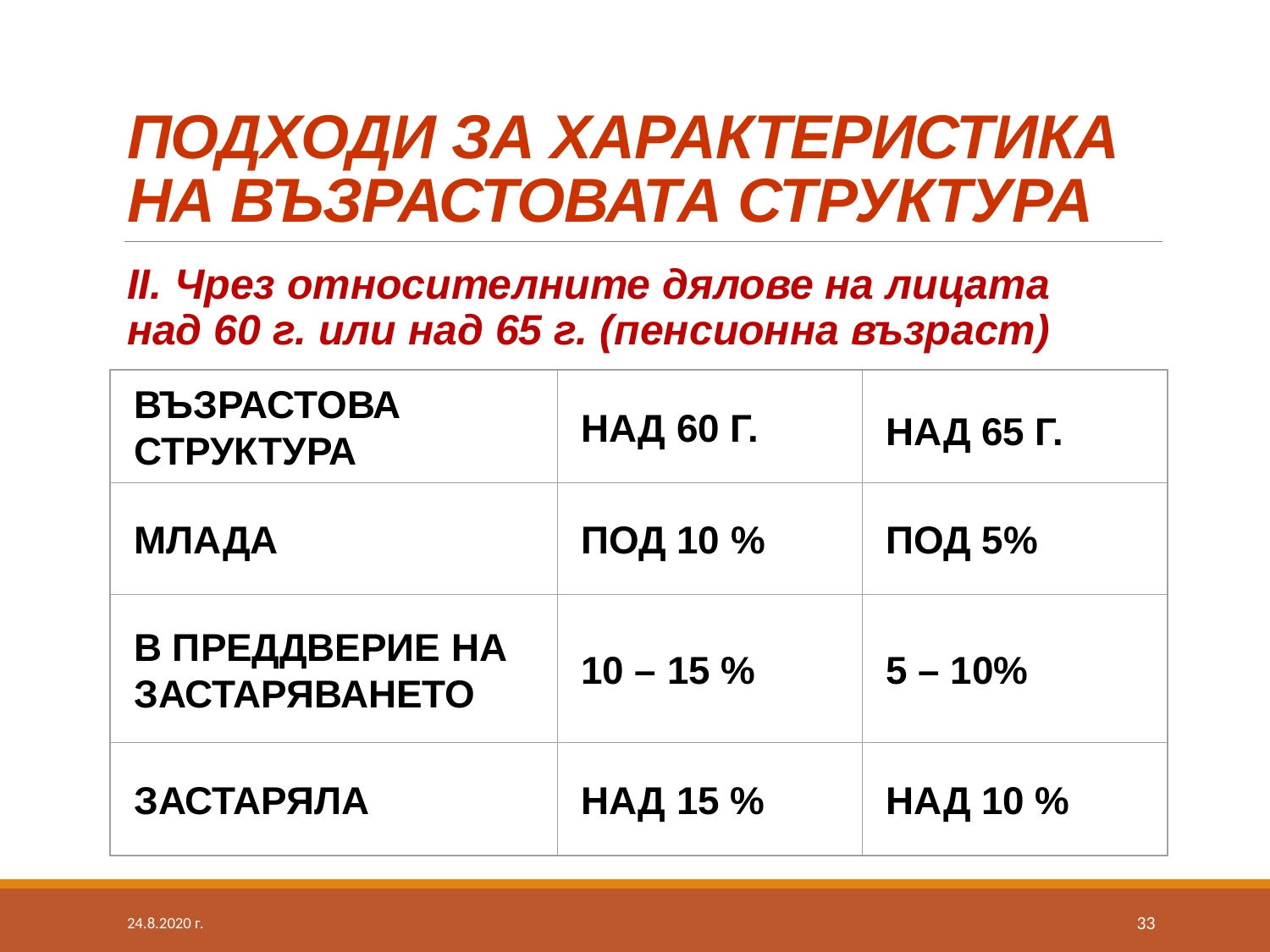

# ПОДХОДИ ЗА ХАРАКТЕРИСТИКА НА ВЪЗРАСТОВАТА СТРУКТУРА
II. Чрез относителните дялове на лицата
над 60 г. или над 65 г. (пенсионна възраст)

ВЪЗРАСТОВА СТРУКТУРА

НАД 60 Г.

НАД 65 Г.

МЛАДА

ПОД 10 %

ПОД 5%

В ПРЕДДВЕРИЕ НА ЗАСТАРЯВАНЕТО

10 – 15 %

5 – 10%

ЗАСТАРЯЛА

НАД 15 %

НАД 10 %

24.8.2020 г.
33